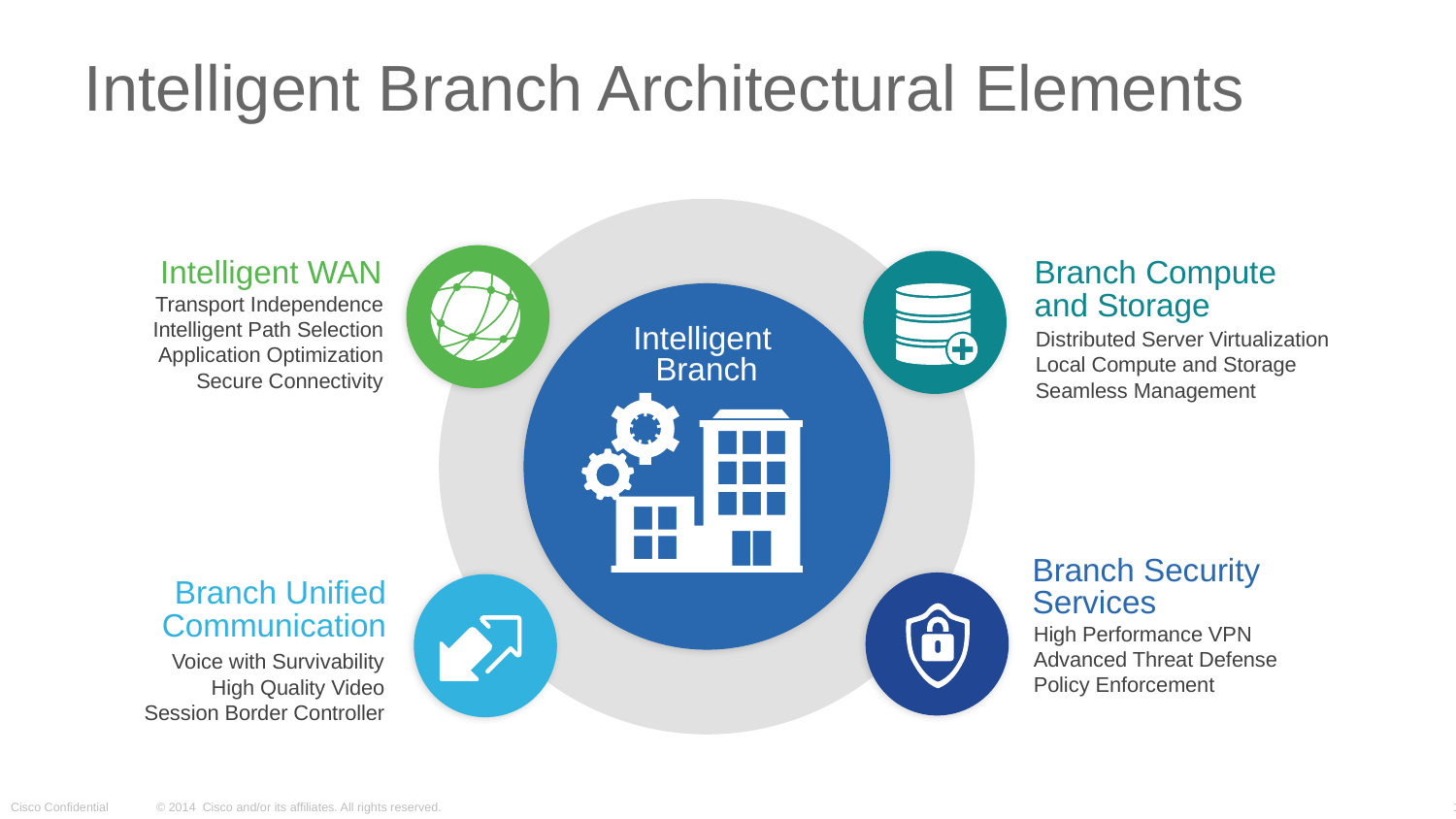

# Intelligent Branch Architectural Elements

Intelligent WAN
Transport Independence
Intelligent Path Selection
Application Optimization
Secure Connectivity
Branch Compute
and Storage
Distributed Server Virtualization
Local Compute and Storage
Seamless Management

Intelligent
Branch

Branch Security Services
High Performance VPN
Advanced Threat Defense
Policy Enforcement

Branch Unified Communication
Voice with Survivability
High Quality Video
Session Border Controller